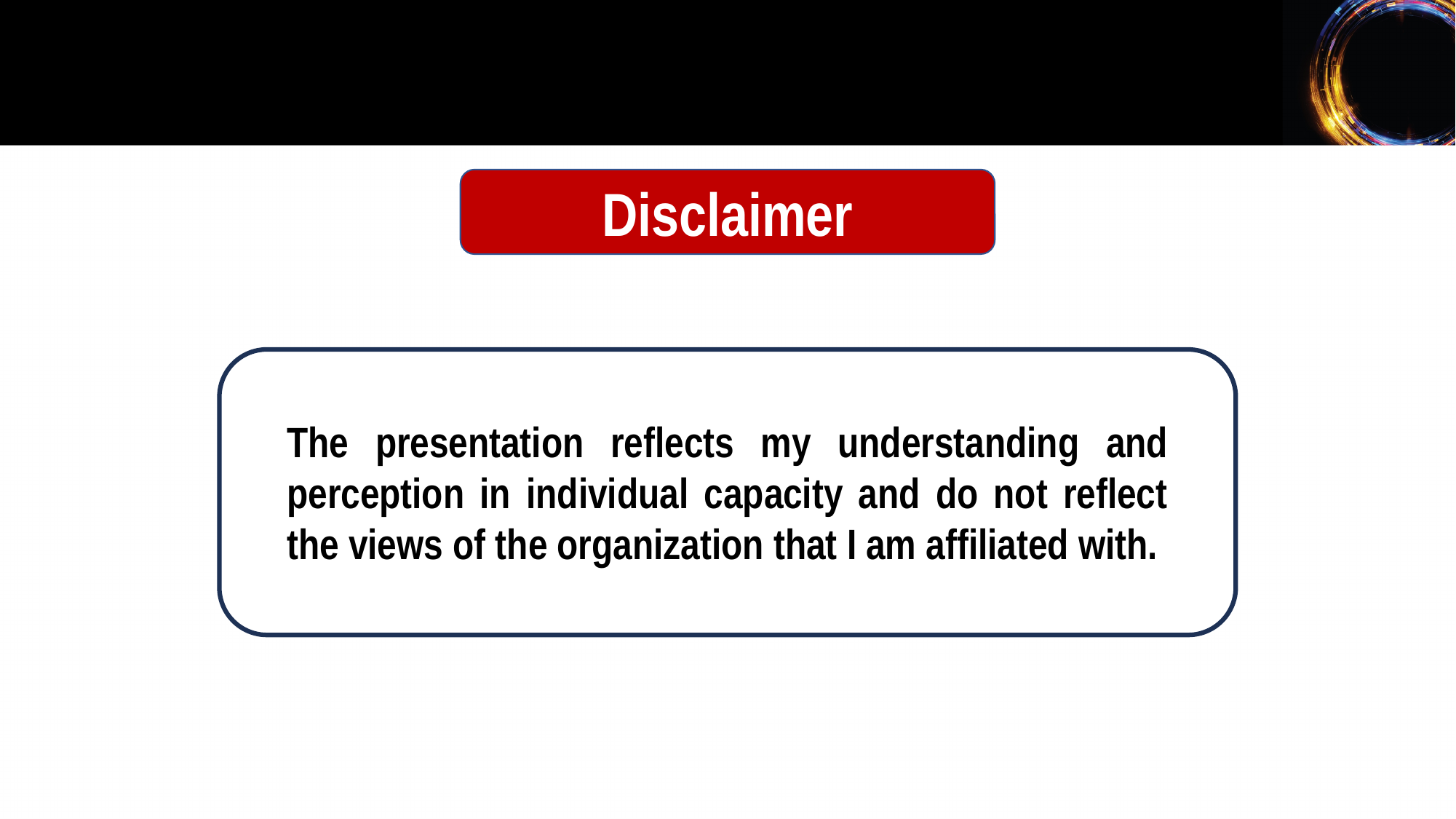

Disclaimer

The presentation reflects my understanding and perception in individual capacity and do not reflect the views of the organization that I am affiliated with.